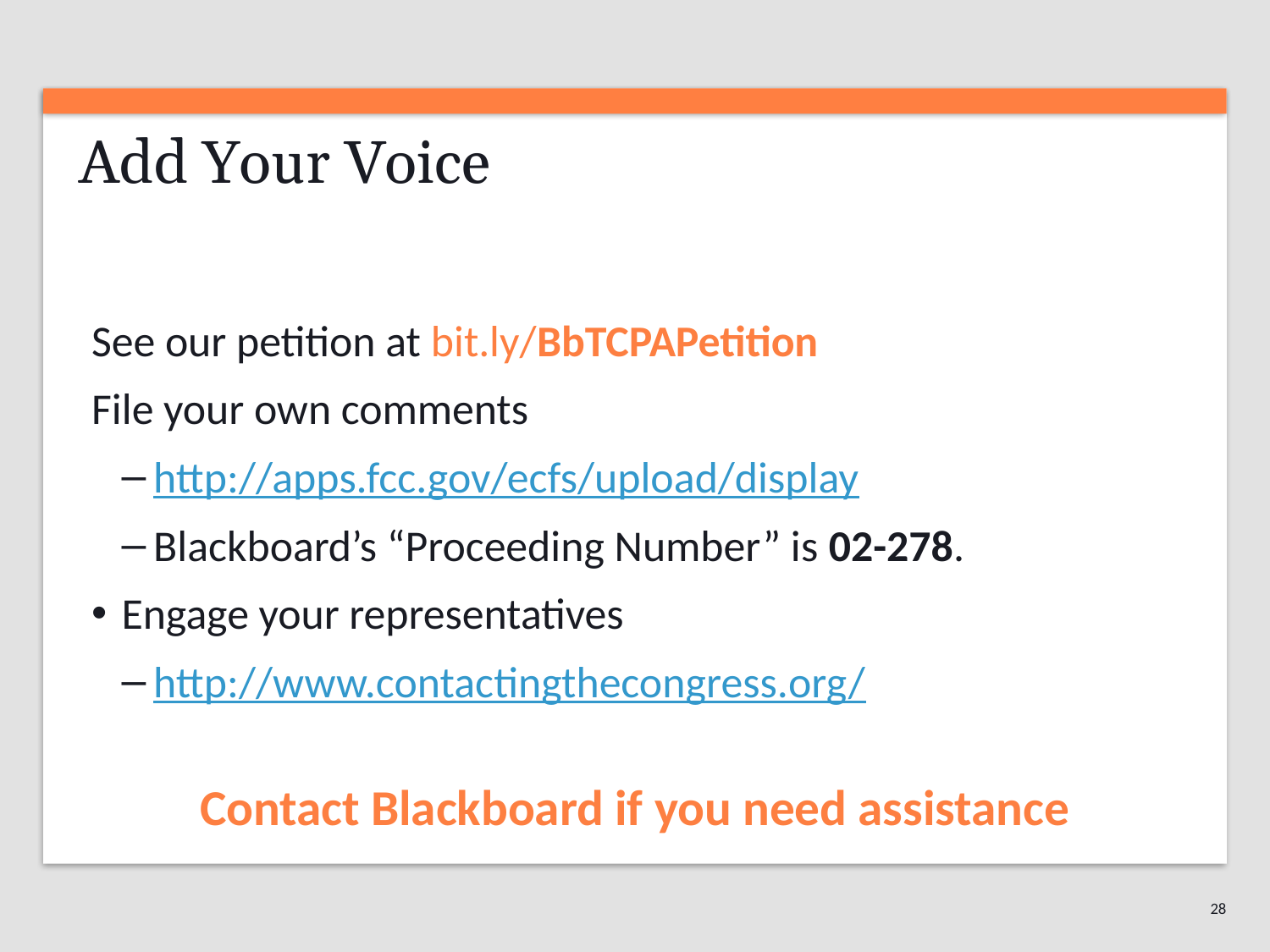

Add Your Voice
See our petition at bit.ly/BbTCPAPetition
File your own comments
http://apps.fcc.gov/ecfs/upload/display
Blackboard’s “Proceeding Number” is 02-278.
Engage your representatives
http://www.contactingthecongress.org/

Contact Blackboard if you need assistance